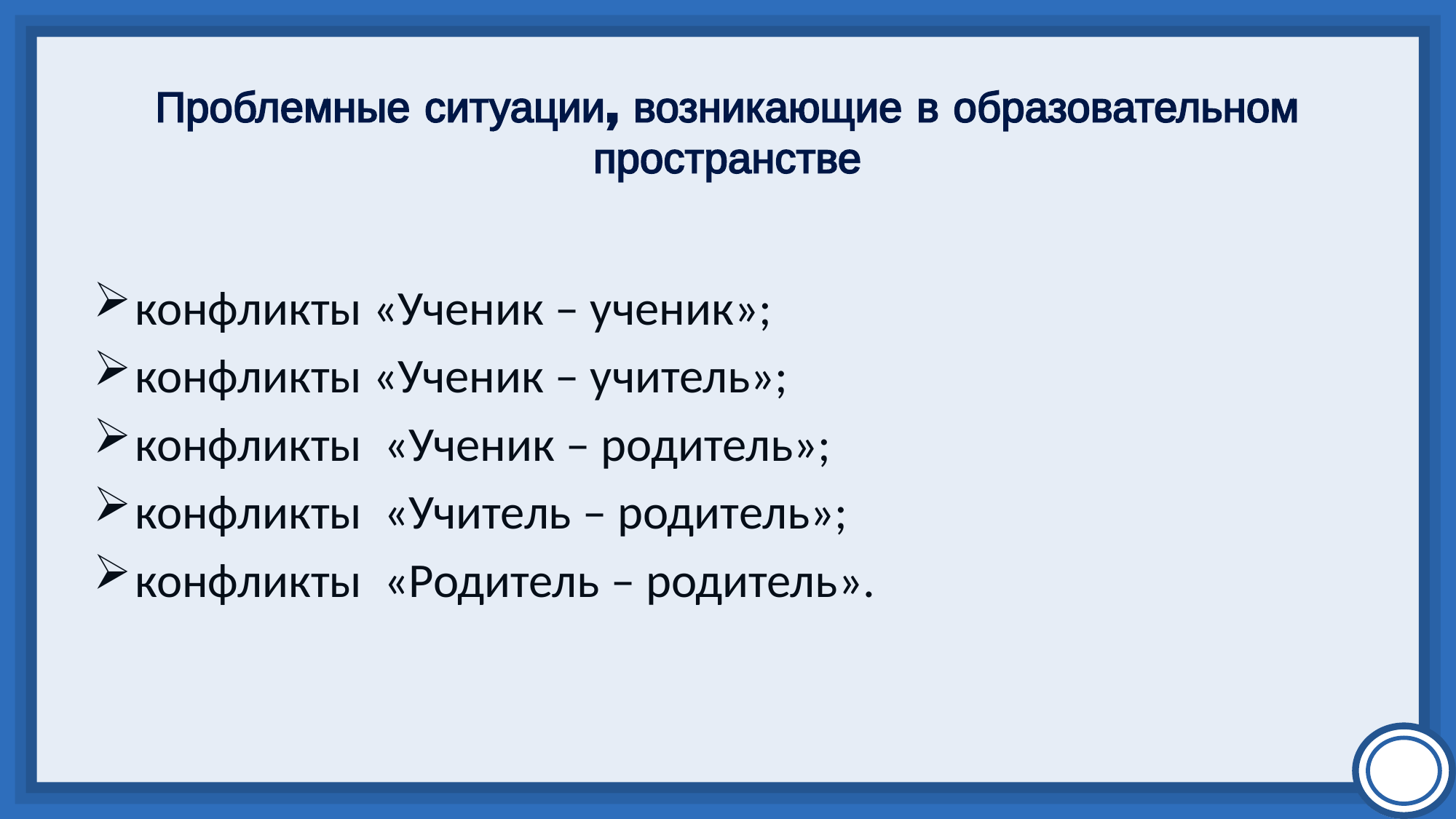

Проблемные ситуации, возникающие в образовательном пространстве

конфликты «Ученик – ученик»;
конфликты «Ученик – учитель»;
конфликты  «Ученик – родитель»;
конфликты  «Учитель – родитель»;
конфликты  «Родитель – родитель».